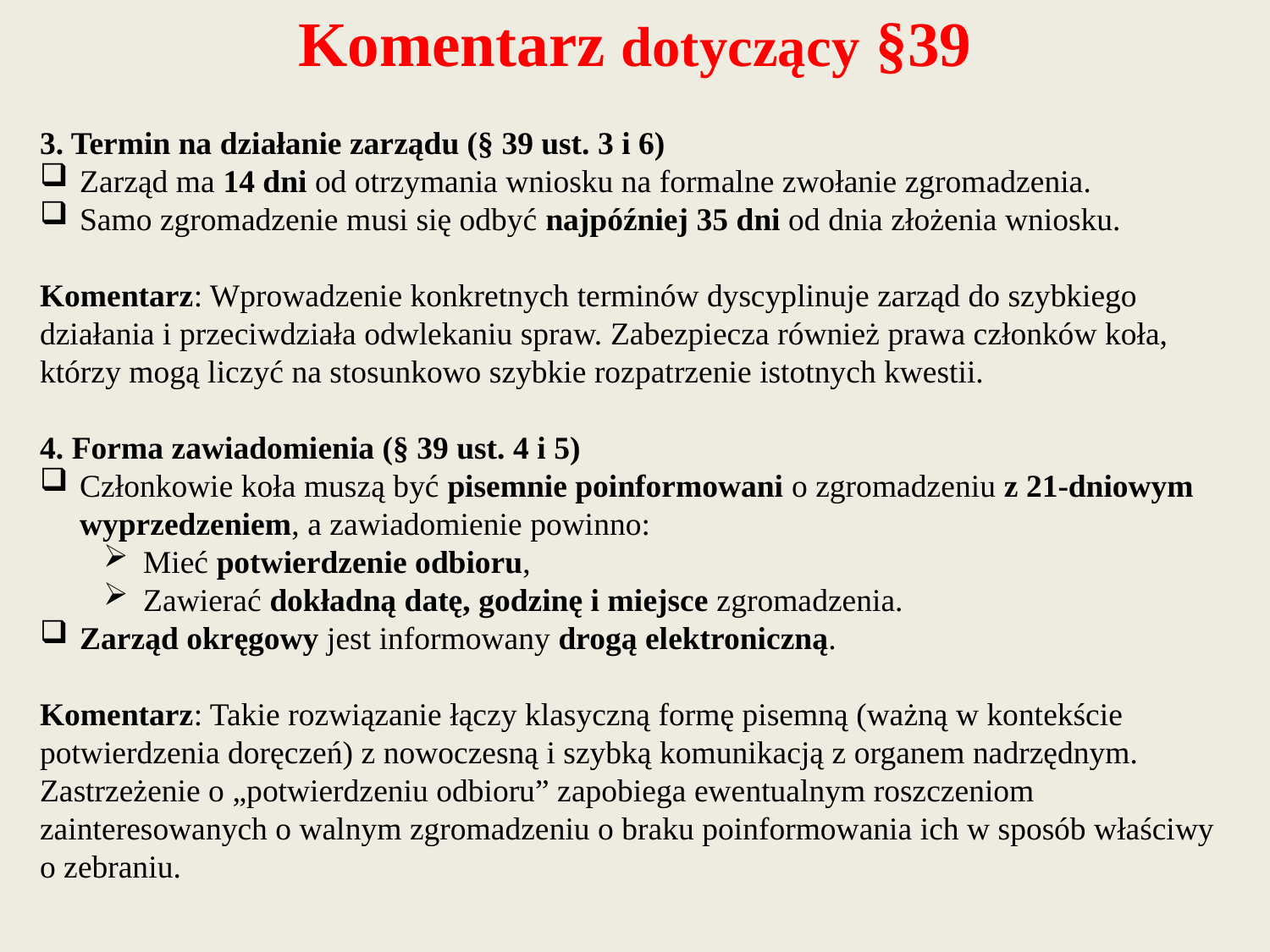

# Komentarz dotyczący §39
3. Termin na działanie zarządu (§ 39 ust. 3 i 6)
Zarząd ma 14 dni od otrzymania wniosku na formalne zwołanie zgromadzenia.
Samo zgromadzenie musi się odbyć najpóźniej 35 dni od dnia złożenia wniosku.

Komentarz: Wprowadzenie konkretnych terminów dyscyplinuje zarząd do szybkiego działania i przeciwdziała odwlekaniu spraw. Zabezpiecza również prawa członków koła, którzy mogą liczyć na stosunkowo szybkie rozpatrzenie istotnych kwestii.

4. Forma zawiadomienia (§ 39 ust. 4 i 5)
Członkowie koła muszą być pisemnie poinformowani o zgromadzeniu z 21-dniowym wyprzedzeniem, a zawiadomienie powinno:
Mieć potwierdzenie odbioru,
Zawierać dokładną datę, godzinę i miejsce zgromadzenia.
Zarząd okręgowy jest informowany drogą elektroniczną.

Komentarz: Takie rozwiązanie łączy klasyczną formę pisemną (ważną w kontekście potwierdzenia doręczeń) z nowoczesną i szybką komunikacją z organem nadrzędnym. Zastrzeżenie o „potwierdzeniu odbioru” zapobiega ewentualnym roszczeniom zainteresowanych o walnym zgromadzeniu o braku poinformowania ich w sposób właściwy o zebraniu.